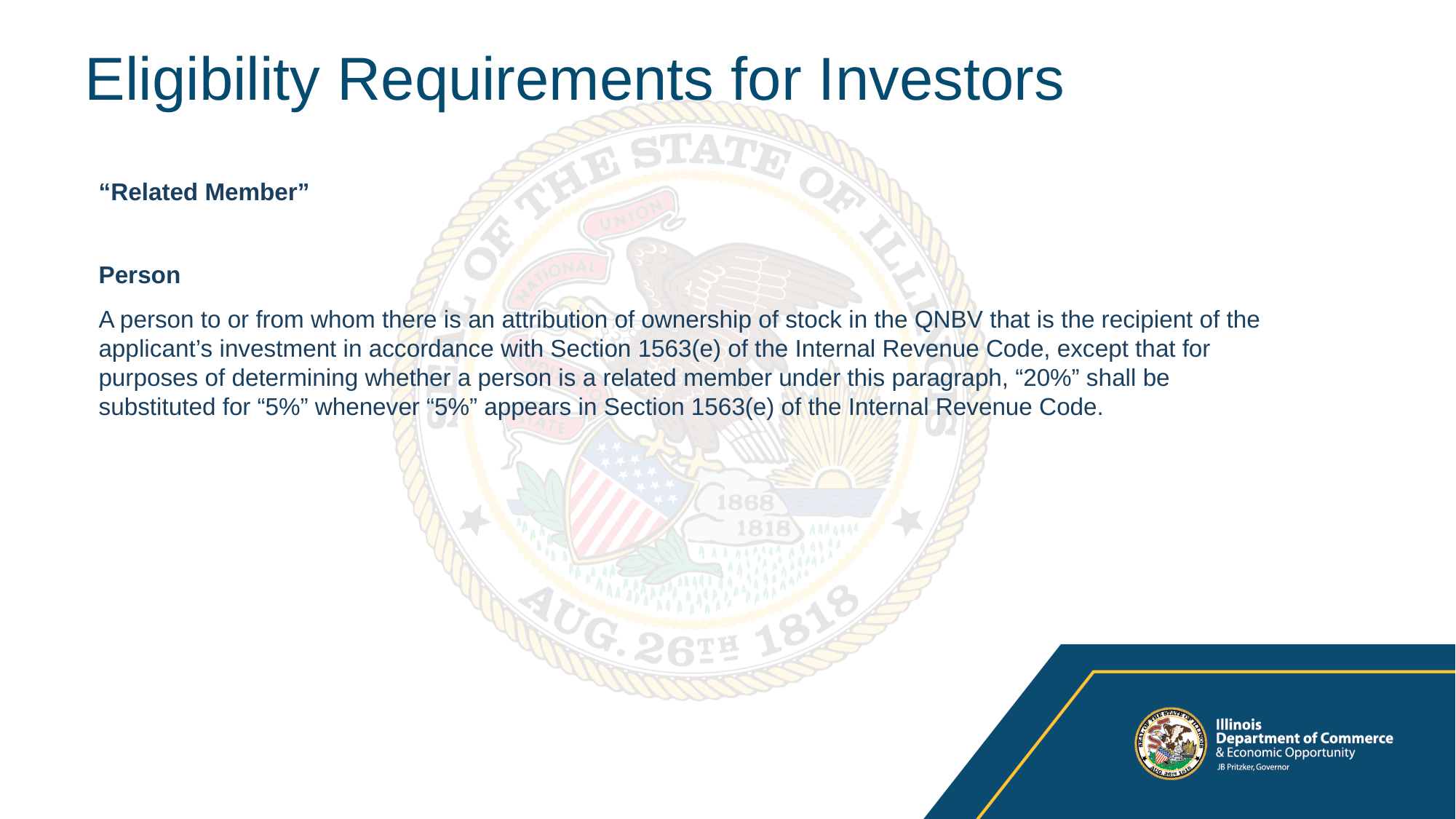

# Eligibility Requirements for Investors
“Related Member”

Person
A person to or from whom there is an attribution of ownership of stock in the QNBV that is the recipient of the applicant’s investment in accordance with Section 1563(e) of the Internal Revenue Code, except that for purposes of determining whether a person is a related member under this paragraph, “20%” shall be substituted for “5%” whenever “5%” appears in Section 1563(e) of the Internal Revenue Code.